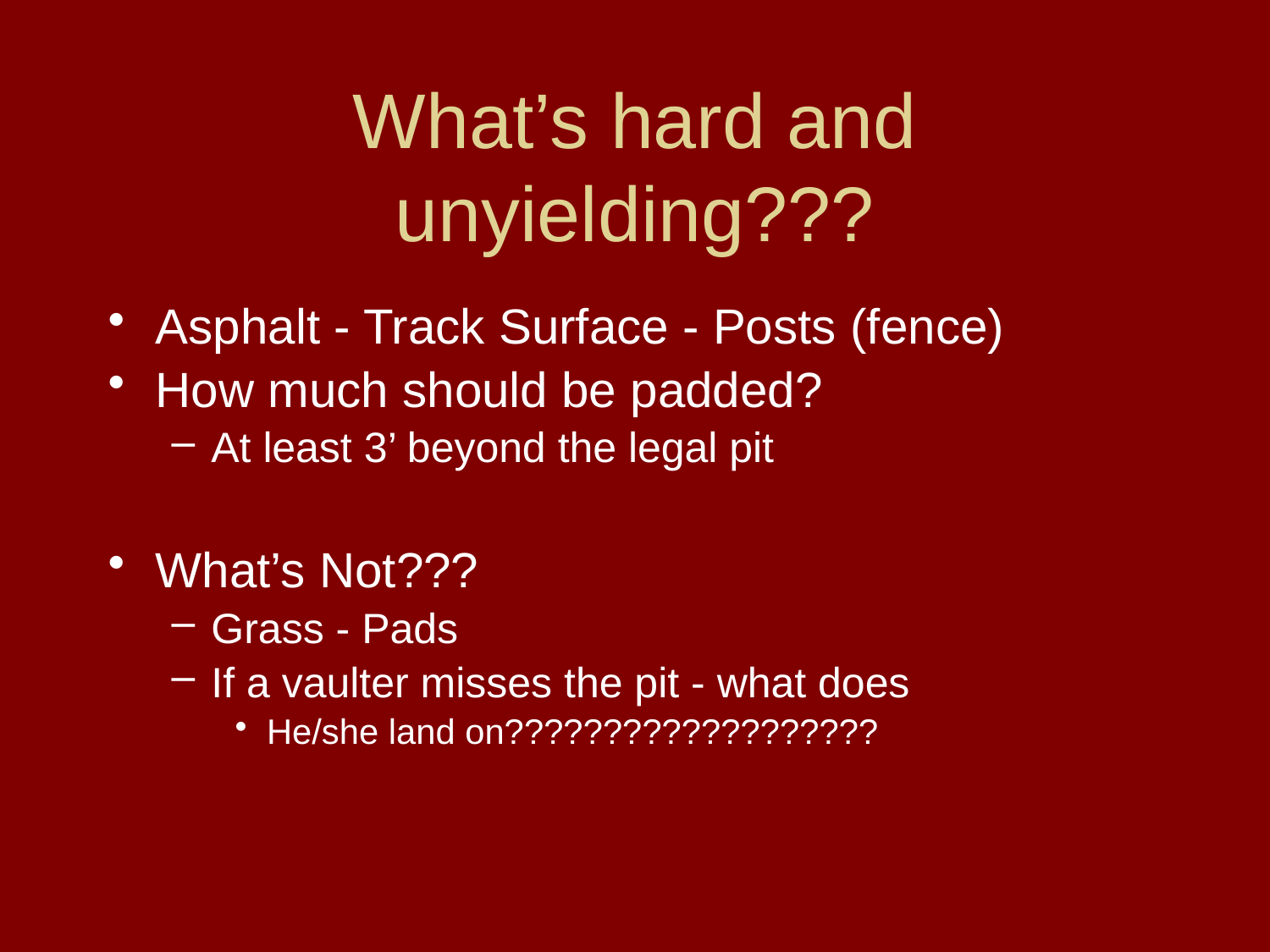

# What’s hard and unyielding???
Asphalt - Track Surface - Posts (fence)
How much should be padded?
At least 3’ beyond the legal pit

What’s Not???
Grass - Pads
If a vaulter misses the pit - what does
He/she land on???????????????????